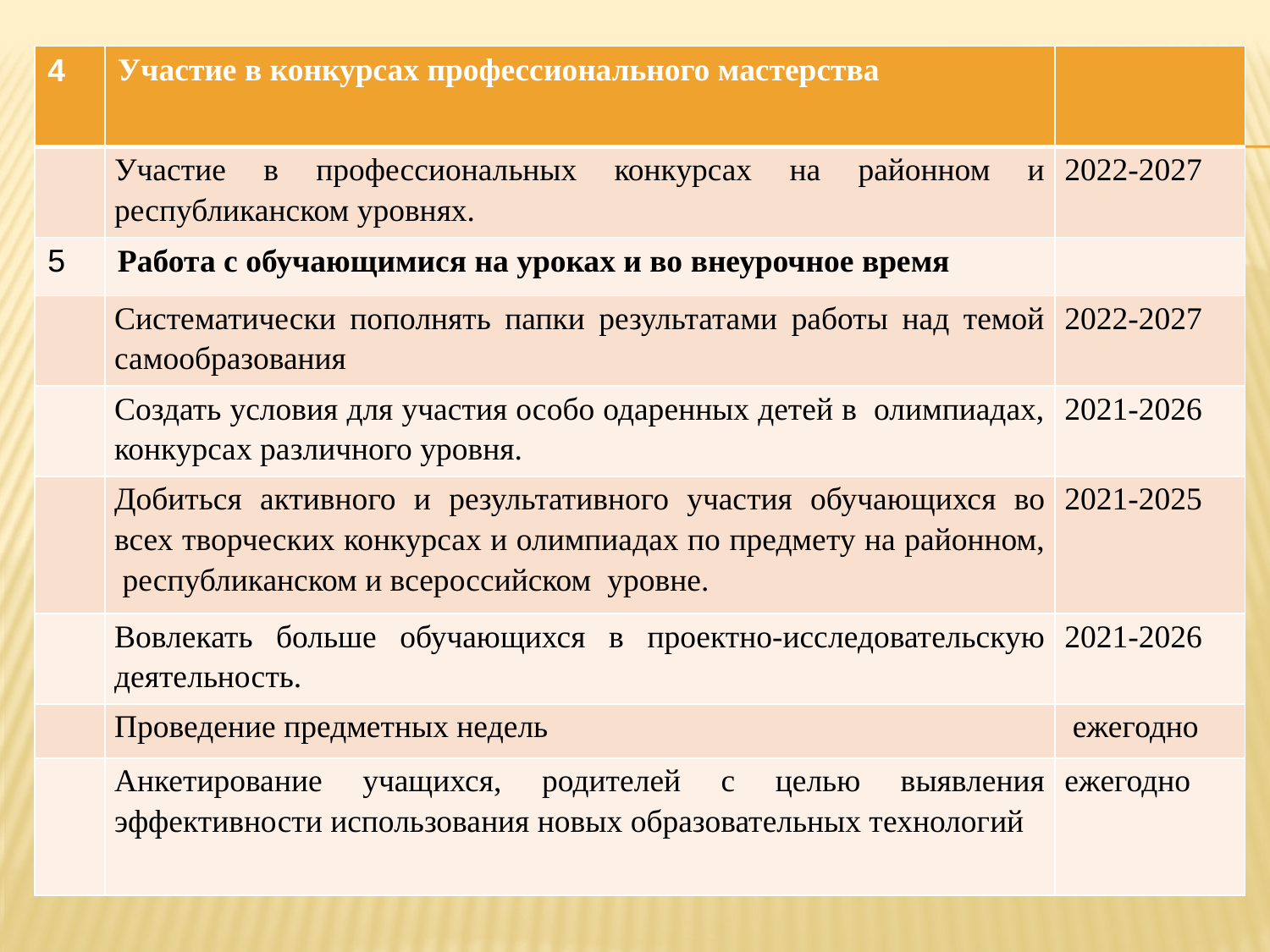

| 4 | Участие в конкурсах профессионального мастерства |  |
| --- | --- | --- |
|  | Участие в профессиональных конкурсах на районном и республиканском уровнях. | 2022-2027 |
| 5 | Работа с обучающимися на уроках и во внеурочное время |  |
|  | Систематически пополнять папки результатами работы над темой самообразования | 2022-2027 |
|  | Создать условия для участия особо одаренных детей в олимпиадах, конкурсах различного уровня. | 2021-2026 |
|  | Добиться активного и результативного участия обучающихся во всех творческих конкурсах и олимпиадах по предмету на районном, республиканском и всероссийском уровне. | 2021-2025 |
|  | Вовлекать больше обучающихся в проектно-исследовательскую деятельность. | 2021-2026 |
|  | Проведение предметных недель | ежегодно |
|  | Анкетирование учащихся, родителей с целью выявления эффективности использования новых образовательных технологий | ежегодно |
#